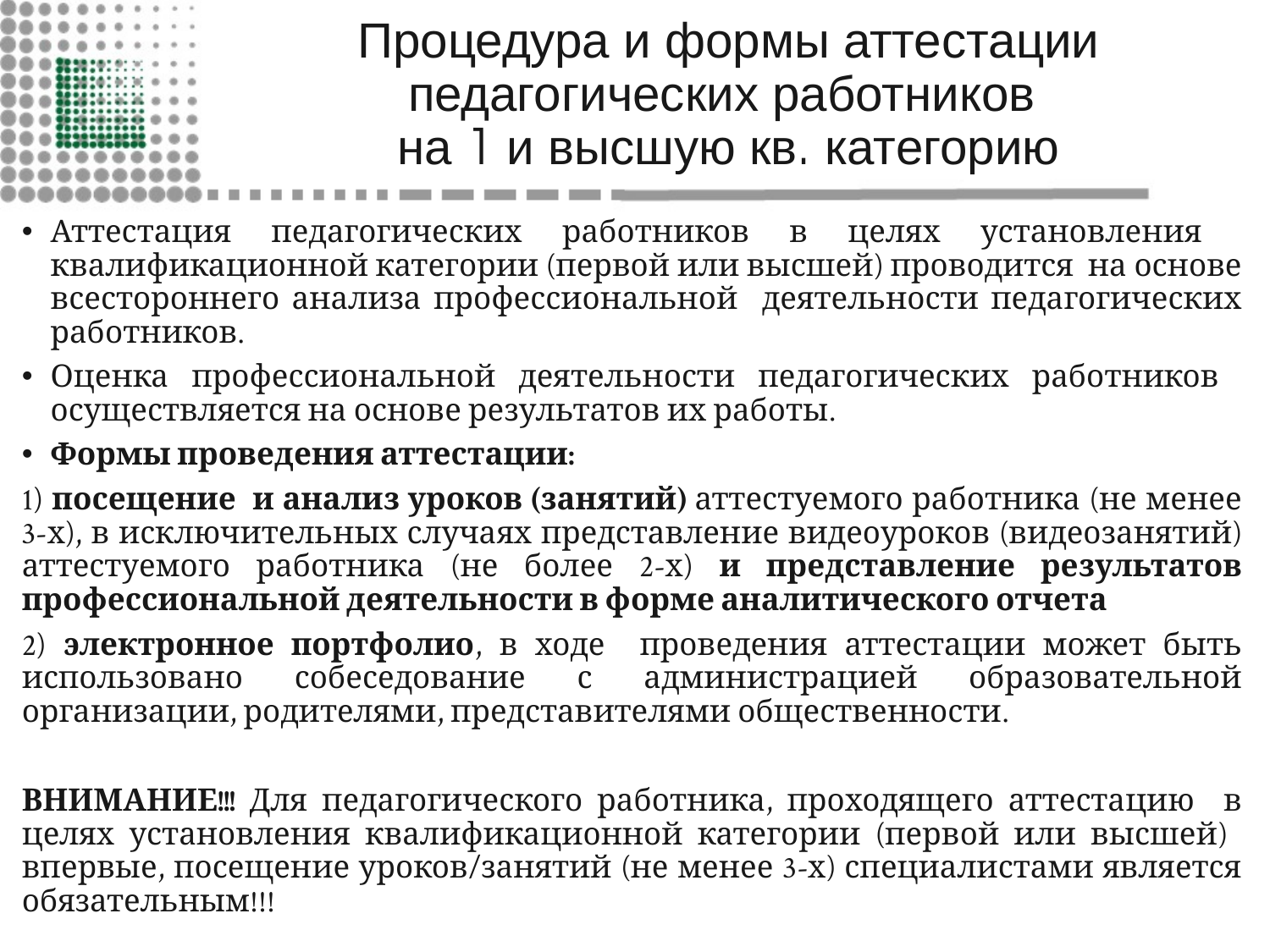

# Процедура и формы аттестации педагогических работников на 1 и высшую кв. категорию
Аттестация педагогических работников в целях установления  квалификационной категории (первой или высшей) проводится  на основе всестороннего анализа профессиональной  деятельности педагогических работников.
Оценка профессиональной деятельности педагогических работников  осуществляется на основе результатов их работы.
Формы проведения аттестации:
1) посещение  и анализ уроков (занятий) аттестуемого работника (не менее 3-х), в исключительных случаях представление видеоуроков (видеозанятий) аттестуемого работника (не более 2-х) и представление результатов профессиональной деятельности в форме аналитического отчета
2) электронное портфолио, в ходе  проведения аттестации может быть использовано собеседование с администрацией образовательной организации, родителями, представителями общественности.

ВНИМАНИЕ!!! Для педагогического работника, проходящего аттестацию  в целях установления квалификационной категории (первой или высшей)  впервые, посещение уроков/занятий (не менее 3-х) специалистами является обязательным!!!